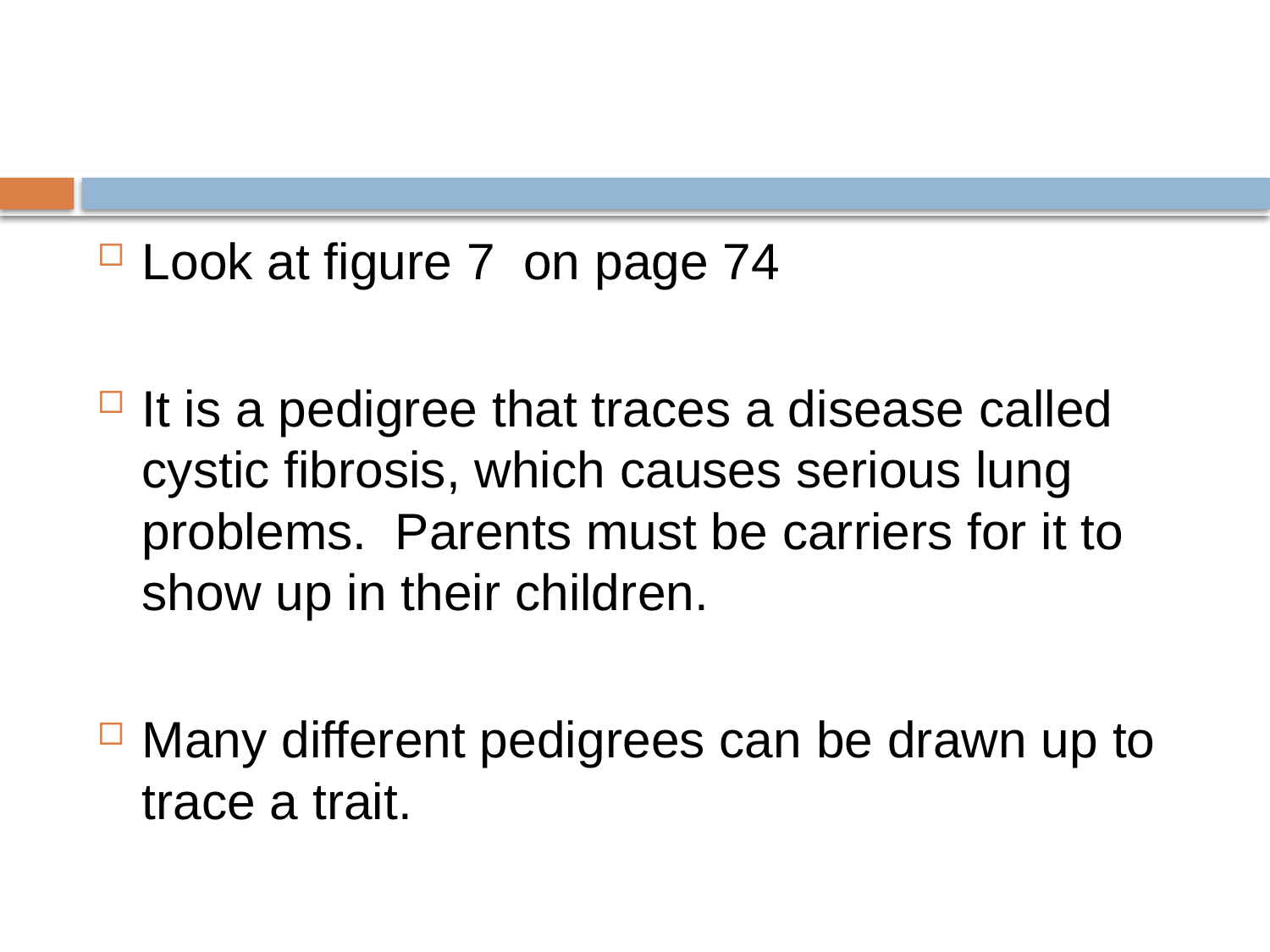

#
Look at figure 7  on page 74

It is a pedigree that traces a disease called cystic fibrosis, which causes serious lung problems.  Parents must be carriers for it to show up in their children.

Many different pedigrees can be drawn up to trace a trait.